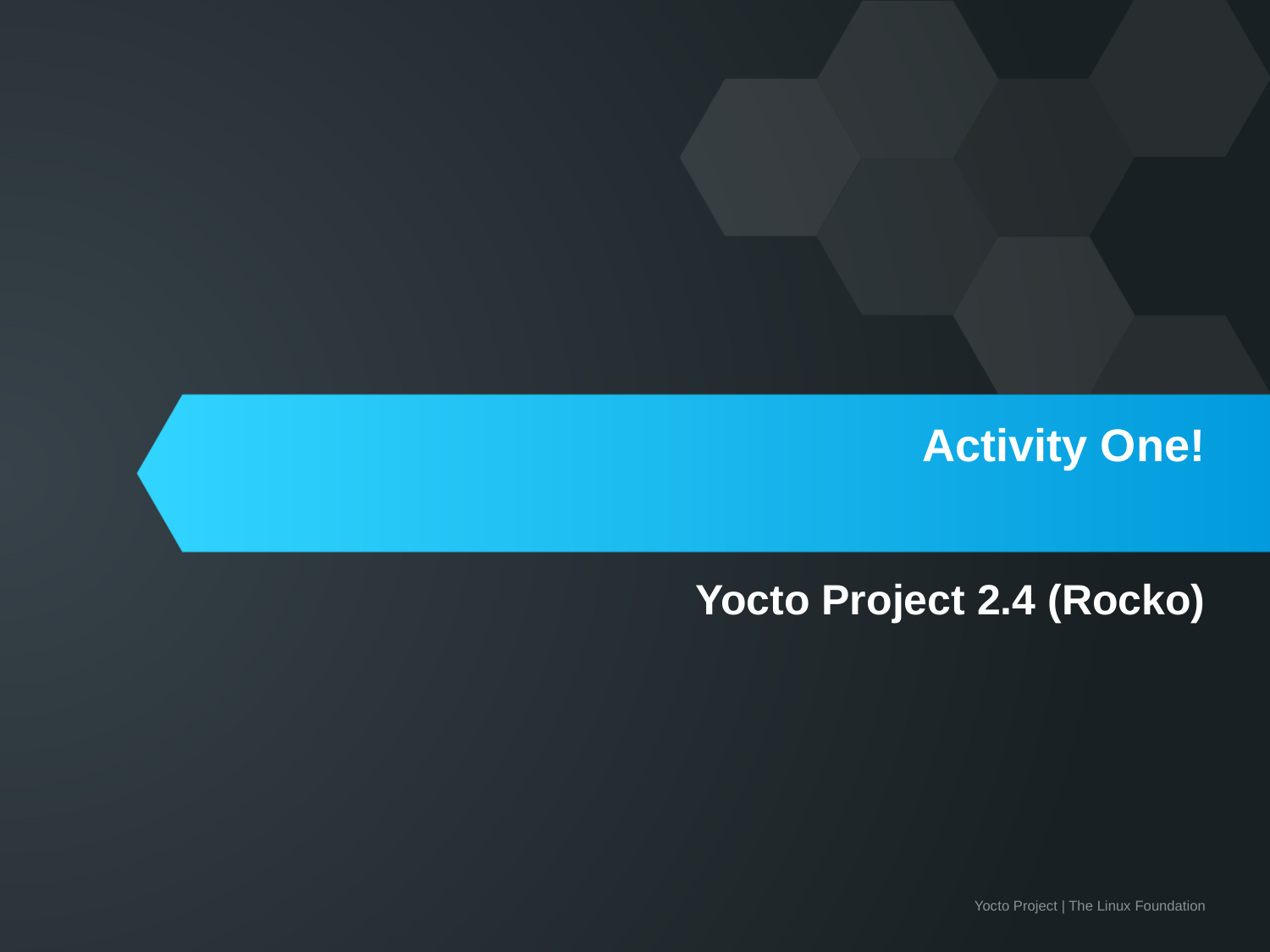

# Activity One!
Yocto Project 2.4 (Rocko)